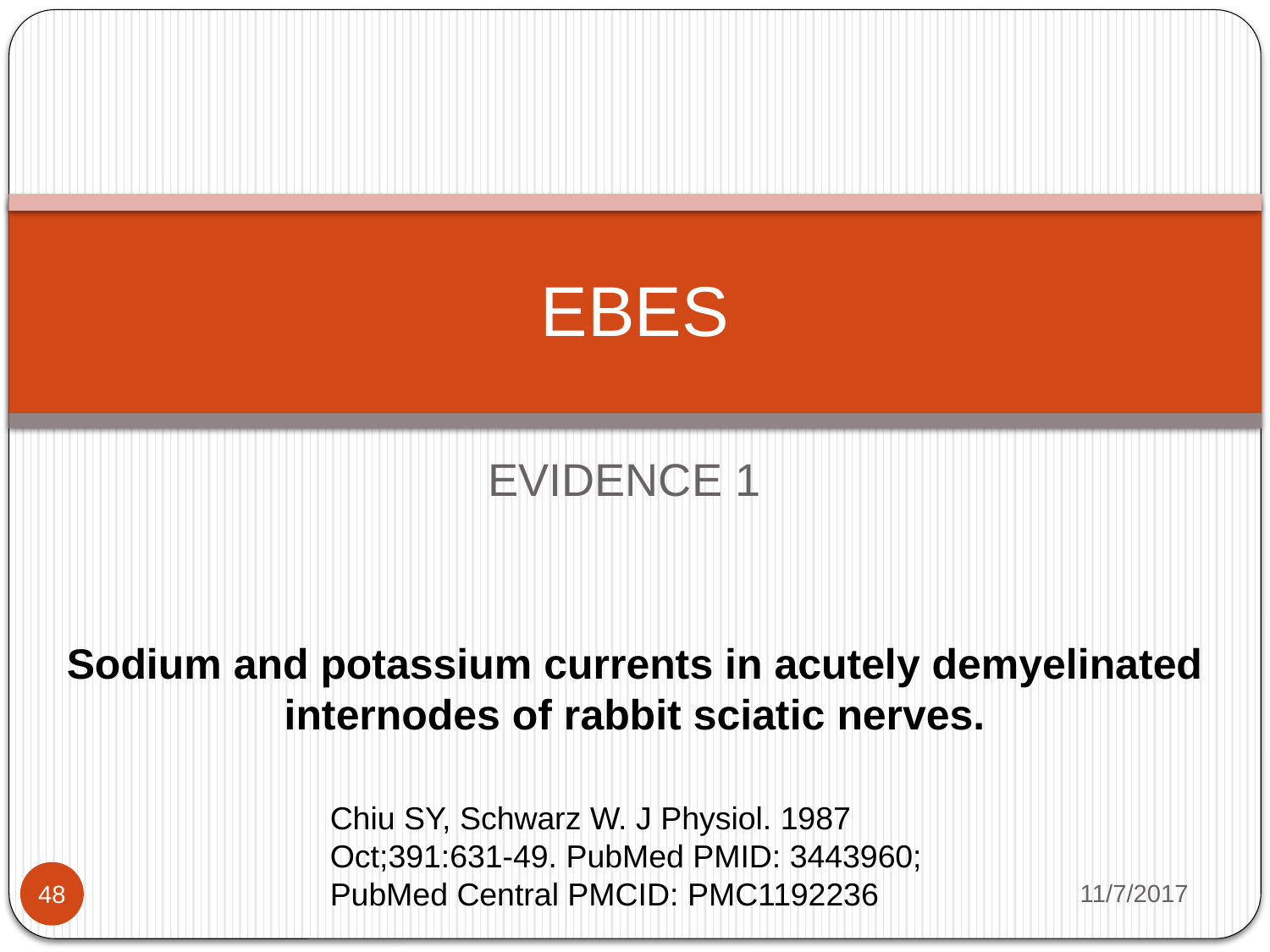

# EBES
EVIDENCE 1
Sodium and potassium currents in acutely demyelinated internodes of rabbit sciatic nerves.
Chiu SY, Schwarz W. J Physiol. 1987 Oct;391:631-49. PubMed PMID: 3443960; PubMed Central PMCID: PMC1192236
11/7/2017
48